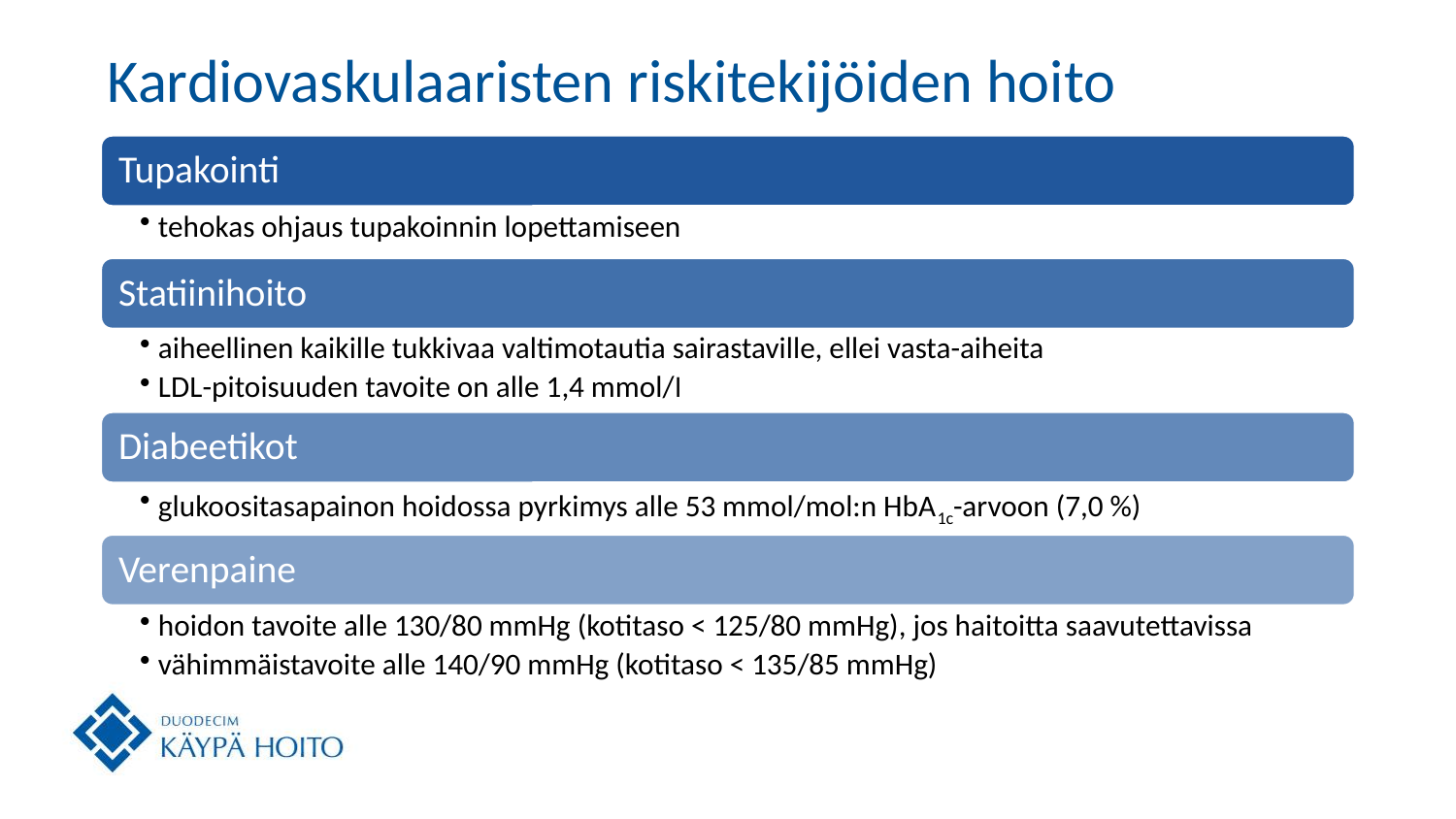

# Kardiovaskulaaristen riskitekijöiden hoito
Tupakointi
tehokas ohjaus tupakoinnin lopettamiseen
Statiinihoito
aiheellinen kaikille tukkivaa valtimotautia sairastaville, ellei vasta-aiheita
LDL-pitoisuuden tavoite on alle 1,4 mmol/l
Diabeetikot
glukoositasapainon hoidossa pyrkimys alle 53 mmol/mol:n HbA1c-arvoon (7,0 %)
Verenpaine
hoidon tavoite alle 130/80 mmHg (kotitaso < 125/80 mmHg), jos haitoitta saavutettavissa
vähimmäistavoite alle 140/90 mmHg (kotitaso < 135/85 mmHg)